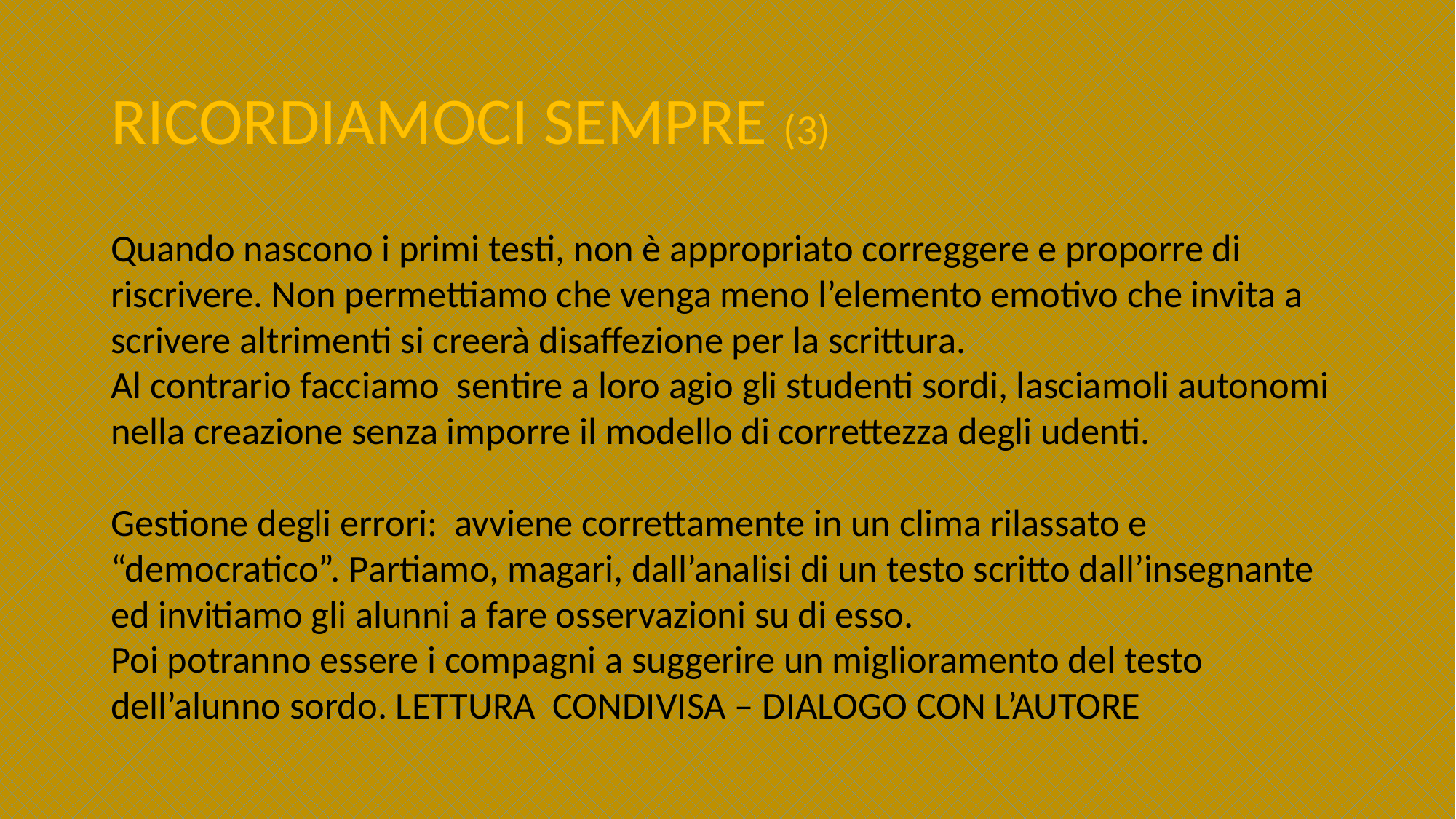

# Ricordiamoci sempre (3)
Quando nascono i primi testi, non è appropriato correggere e proporre di riscrivere. Non permettiamo che venga meno l’elemento emotivo che invita a scrivere altrimenti si creerà disaffezione per la scrittura.
Al contrario facciamo  sentire a loro agio gli studenti sordi, lasciamoli autonomi nella creazione senza imporre il modello di correttezza degli udenti.

Gestione degli errori:  avviene correttamente in un clima rilassato e “democratico”. Partiamo, magari, dall’analisi di un testo scritto dall’insegnante ed invitiamo gli alunni a fare osservazioni su di esso.
Poi potranno essere i compagni a suggerire un miglioramento del testo dell’alunno sordo. LETTURA  CONDIVISA – DIALOGO CON L’AUTORE